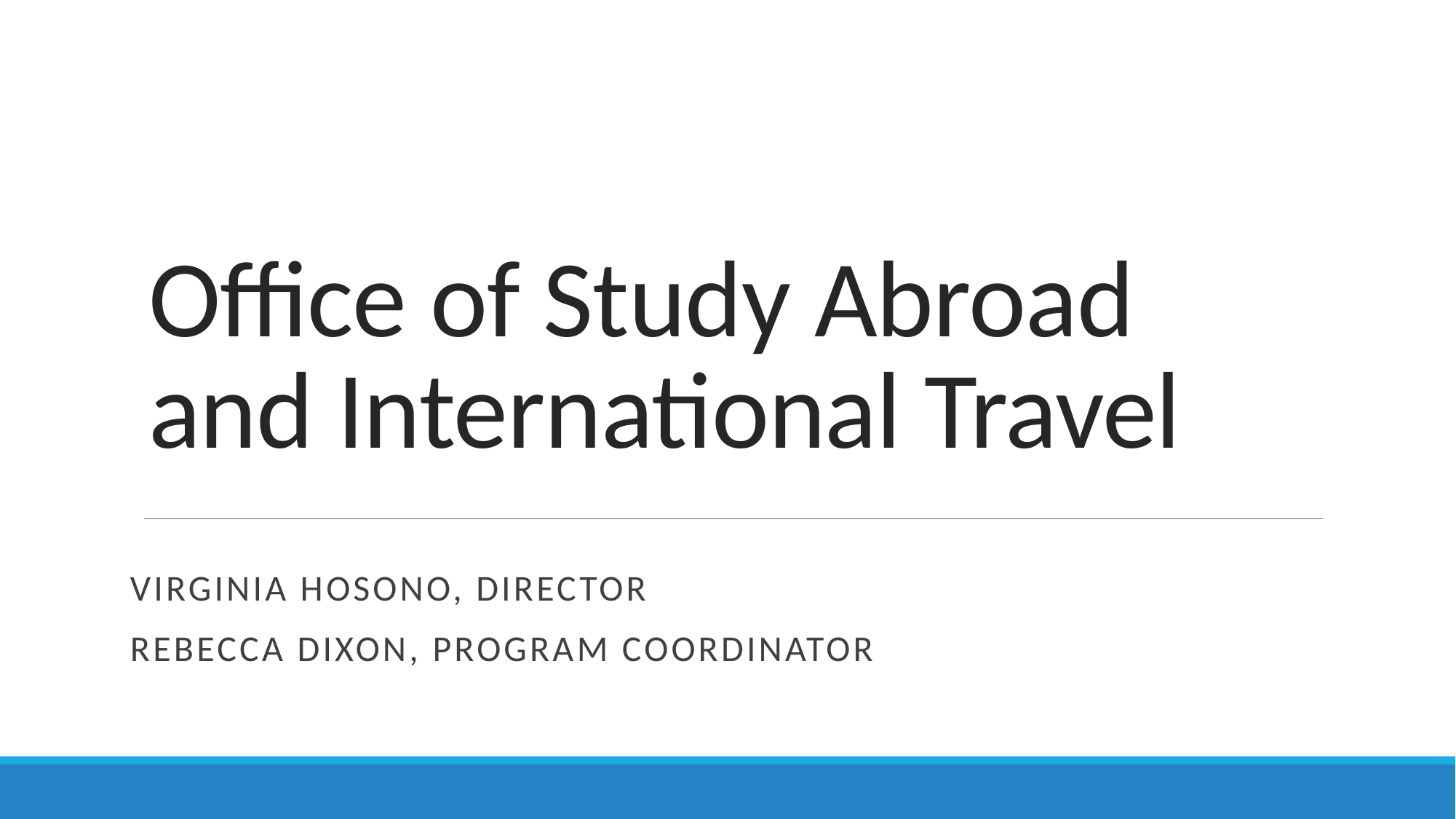

# Office of Study Abroad and International Travel
Virginia Hosono, Director
Rebecca Dixon, Program Coordinator